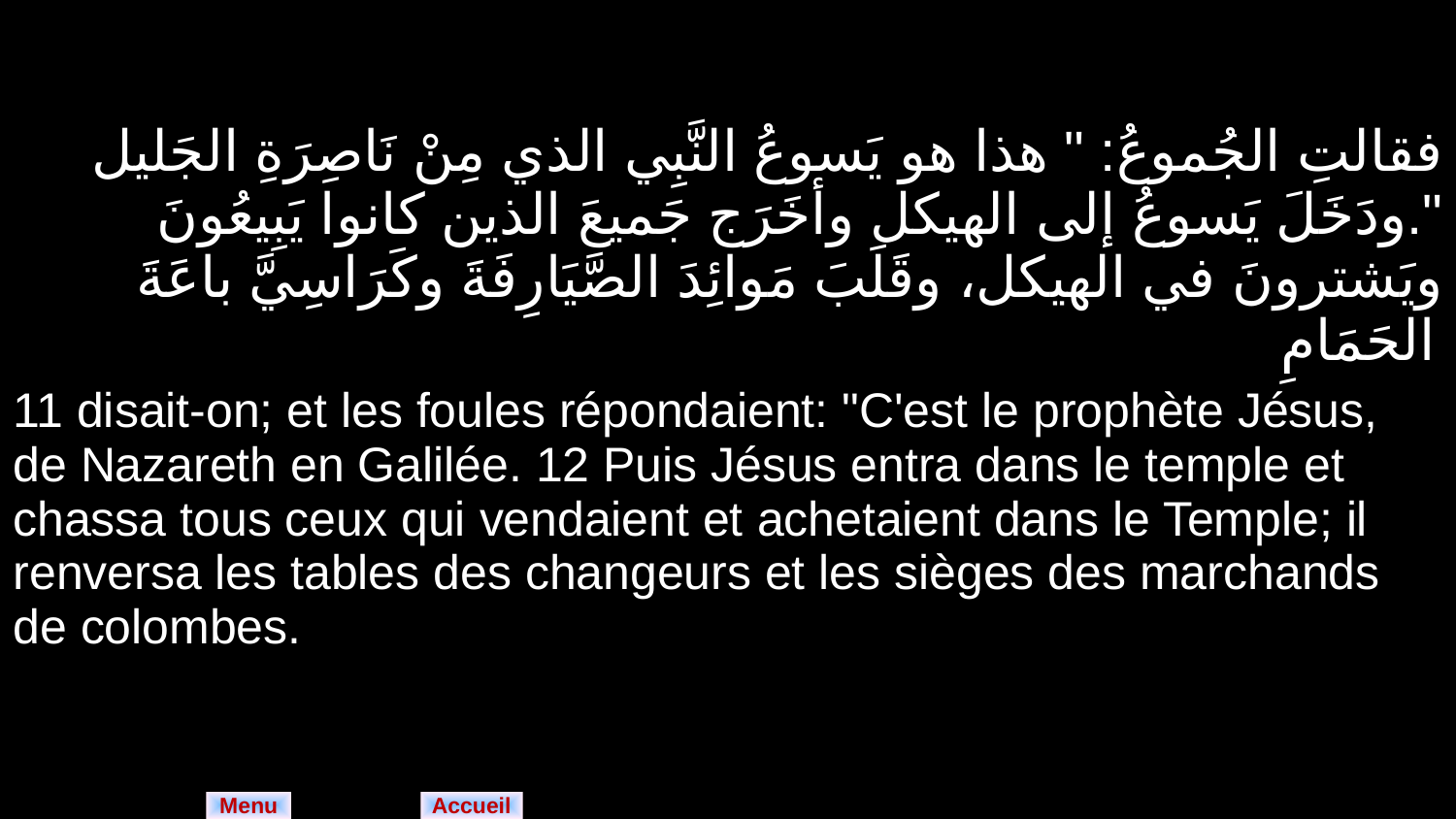

| فقالتِ الجُموعُ: " هذا هو يَسوعُ النَّبِي الذي مِنْ نَاصِرَةِ الجَليل ".ودَخَلَ يَسوعُ إلى الهيكل وأخَرَج جَميعَ الذين كانوا يَبِيعُونَ ويَشترونَ في الهيكل، وقَلَبَ مَوائِدَ الصَّيَارِفَةَ وكَرَاسِيَّ باعَةَ الحَمَامِ |
| --- |
| 11 disait-on; et les foules répondaient: "C'est le prophète Jésus, de Nazareth en Galilée. 12 Puis Jésus entra dans le temple et chassa tous ceux qui vendaient et achetaient dans le Temple; il renversa les tables des changeurs et les sièges des marchands de colombes. |
Menu